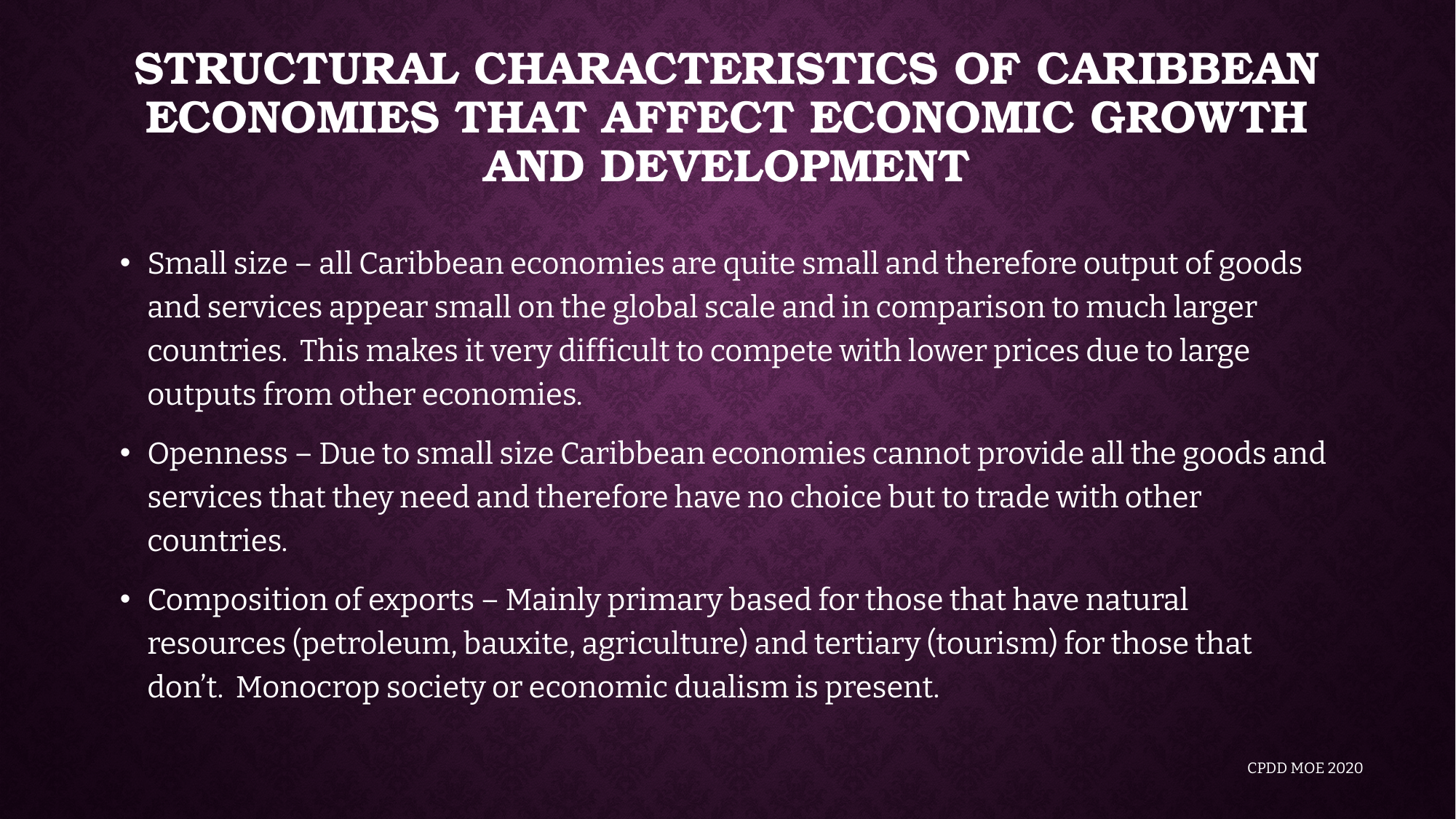

# Structural characteristics of Caribbean economies that affect economic growth and development
Small size – all Caribbean economies are quite small and therefore output of goods and services appear small on the global scale and in comparison to much larger countries.  This makes it very difficult to compete with lower prices due to large outputs from other economies.
Openness – Due to small size Caribbean economies cannot provide all the goods and services that they need and therefore have no choice but to trade with other countries.
Composition of exports – Mainly primary based for those that have natural resources (petroleum, bauxite, agriculture) and tertiary (tourism) for those that don’t.  Monocrop society or economic dualism is present.
CPDD MOE 2020